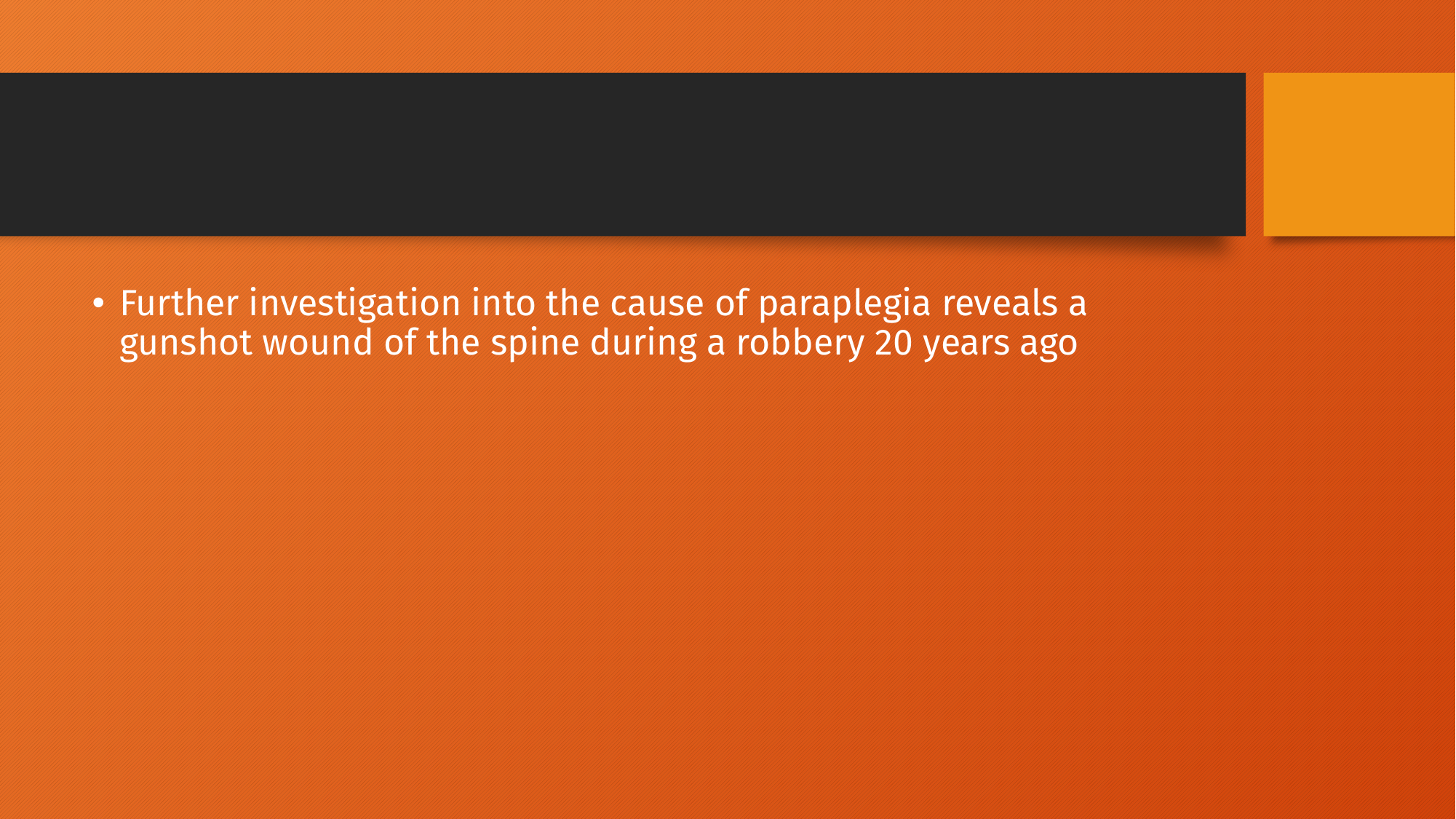

#
Further investigation into the cause of paraplegia reveals a gunshot wound of the spine during a robbery 20 years ago